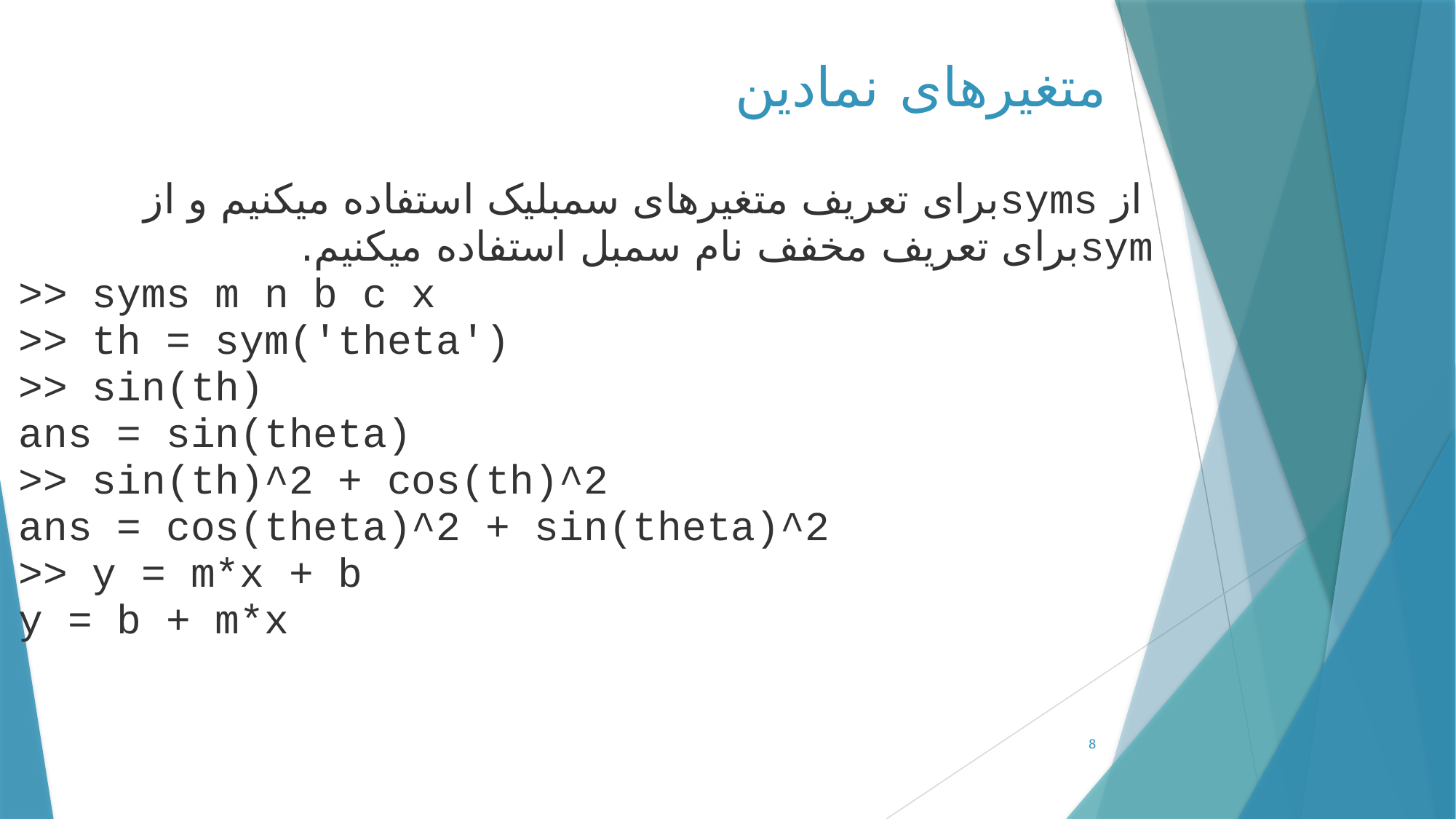

متغیرهای نمادین

 از symsبرای تعریف متغیرهای سمبلیک استفاده میکنیم و از symبرای تعریف مخفف نام سمبل استفاده میکنیم.
>> syms m n b c x
>> th = sym('theta')
>> sin(th)
ans = sin(theta)
>> sin(th)^2 + cos(th)^2
ans = cos(theta)^2 + sin(theta)^2
>> y = m*x + b
y = b + m*x

8